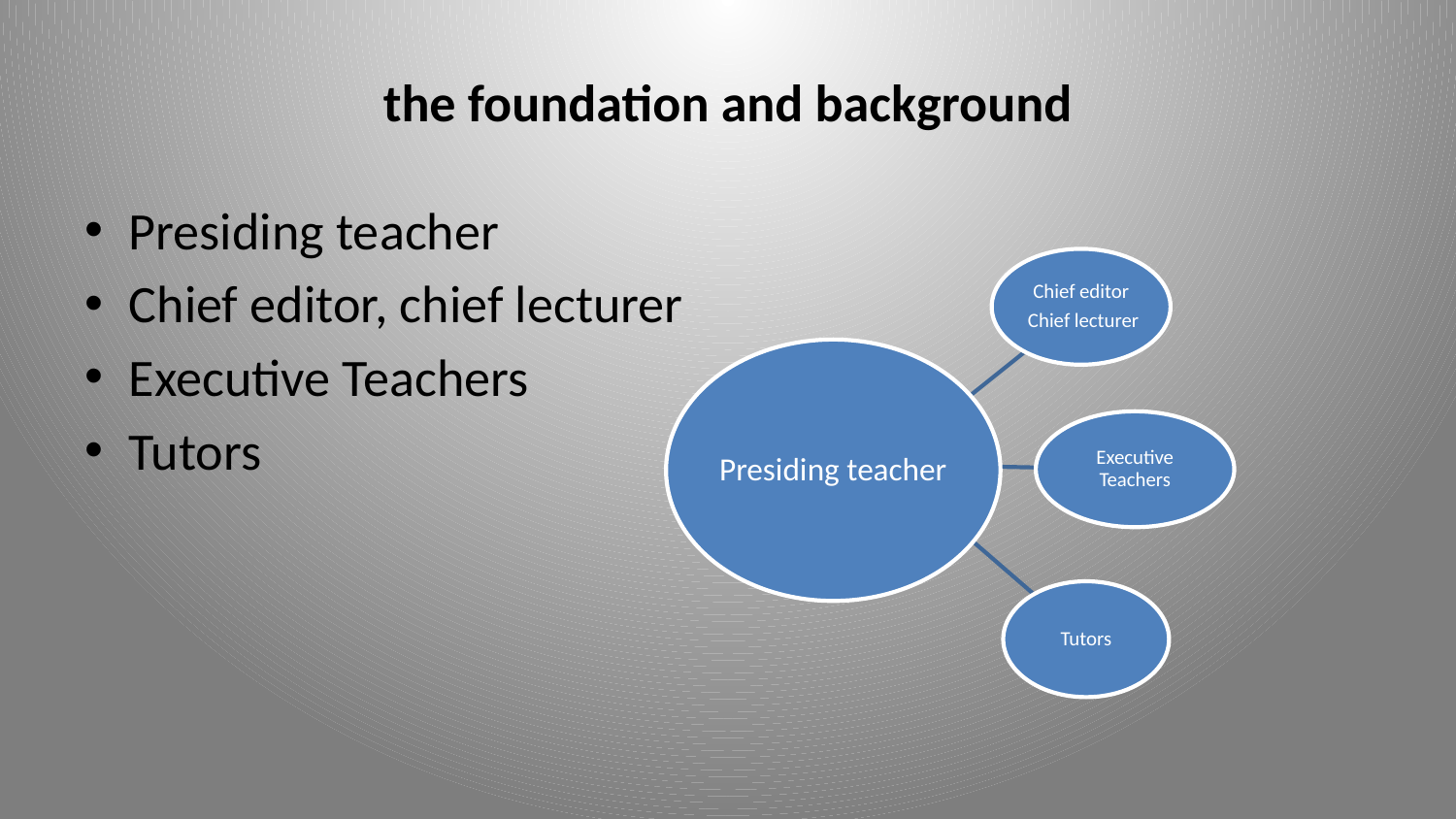

# the foundation and background
Presiding teacher
Chief editor, chief lecturer
Executive Teachers
Tutors
Chief editor
 Chief lecturer
Presiding teacher
Executive Teachers
Tutors